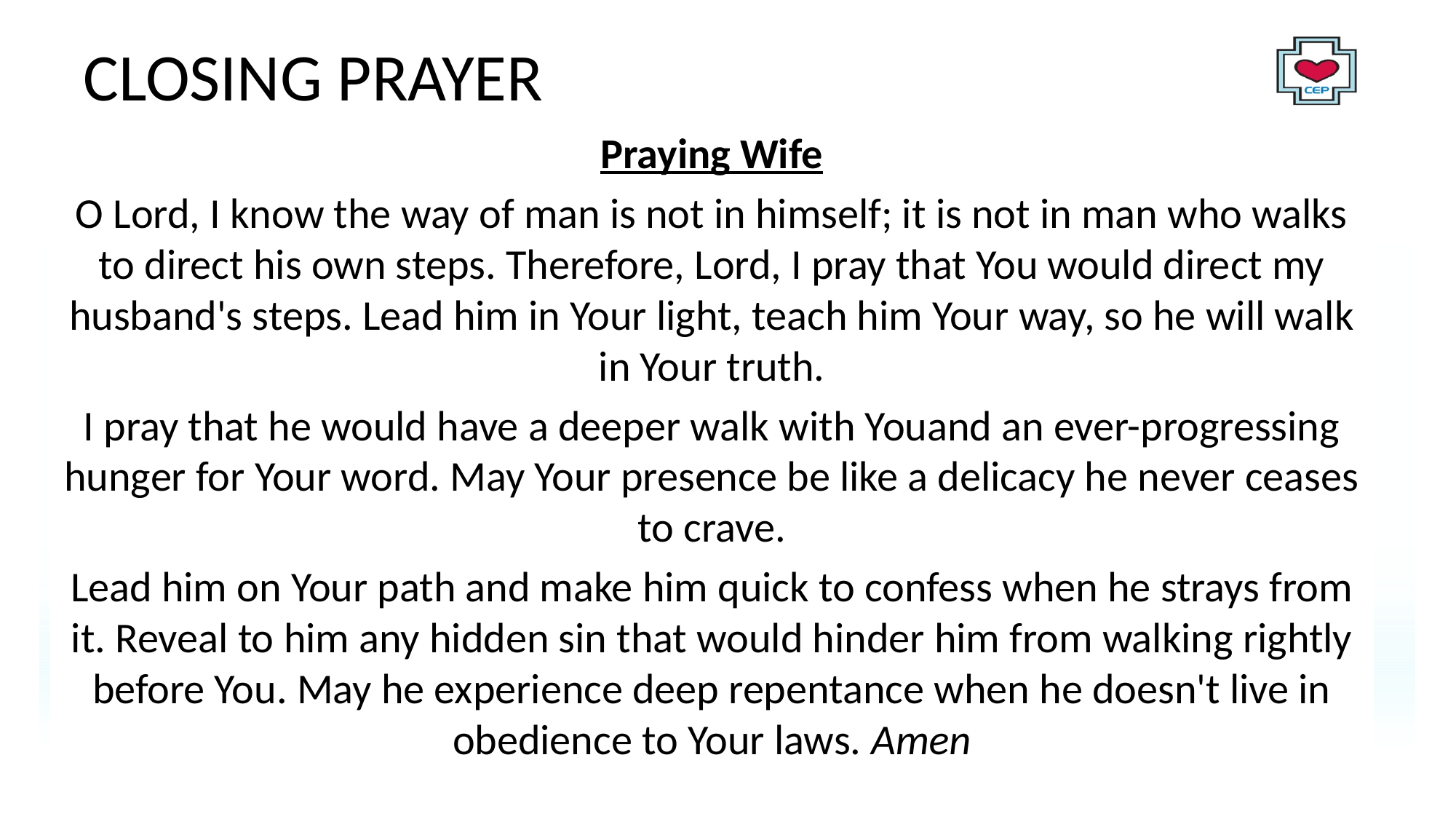

# CLOSING PRAYER
Praying Wife
O Lord, I know the way of man is not in himself; it is not in man who walks to direct his own steps. Therefore, Lord, I pray that You would direct my husband's steps. Lead him in Your light, teach him Your way, so he will walk in Your truth.
I pray that he would have a deeper walk with Youand an ever-progressing hunger for Your word. May Your presence be like a delicacy he never ceases to crave.
Lead him on Your path and make him quick to confess when he strays from it. Reveal to him any hidden sin that would hinder him from walking rightly before You. May he experience deep repentance when he doesn't live in obedience to Your laws. Amen